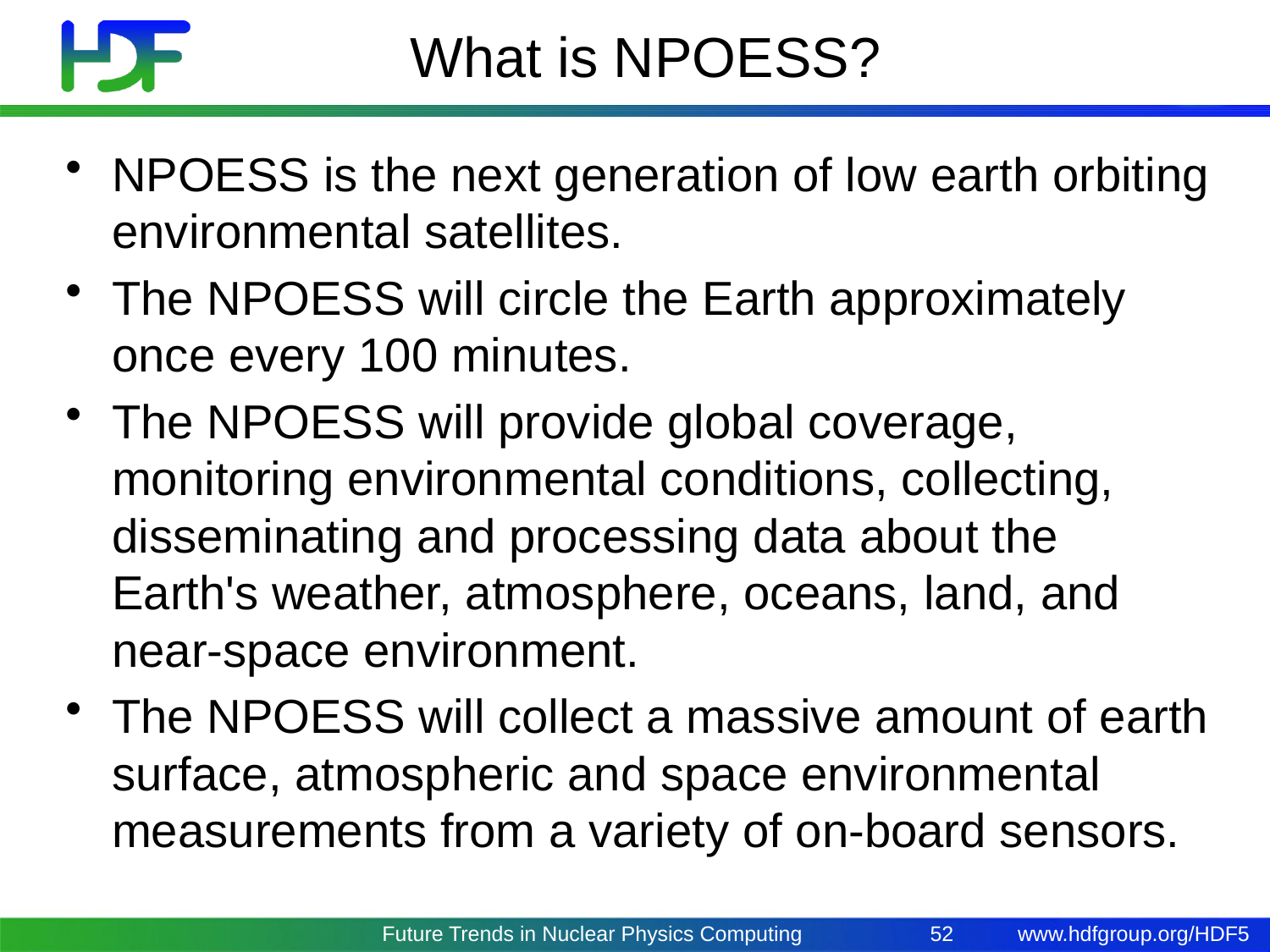

# What is NPOESS?
NPOESS is the next generation of low earth orbiting environmental satellites.
The NPOESS will circle the Earth approximately once every 100 minutes.
The NPOESS will provide global coverage, monitoring environmental conditions, collecting, disseminating and processing data about the Earth's weather, atmosphere, oceans, land, and near-space environment.
The NPOESS will collect a massive amount of earth surface, atmospheric and space environmental measurements from a variety of on-board sensors.
Future Trends in Nuclear Physics Computing
52